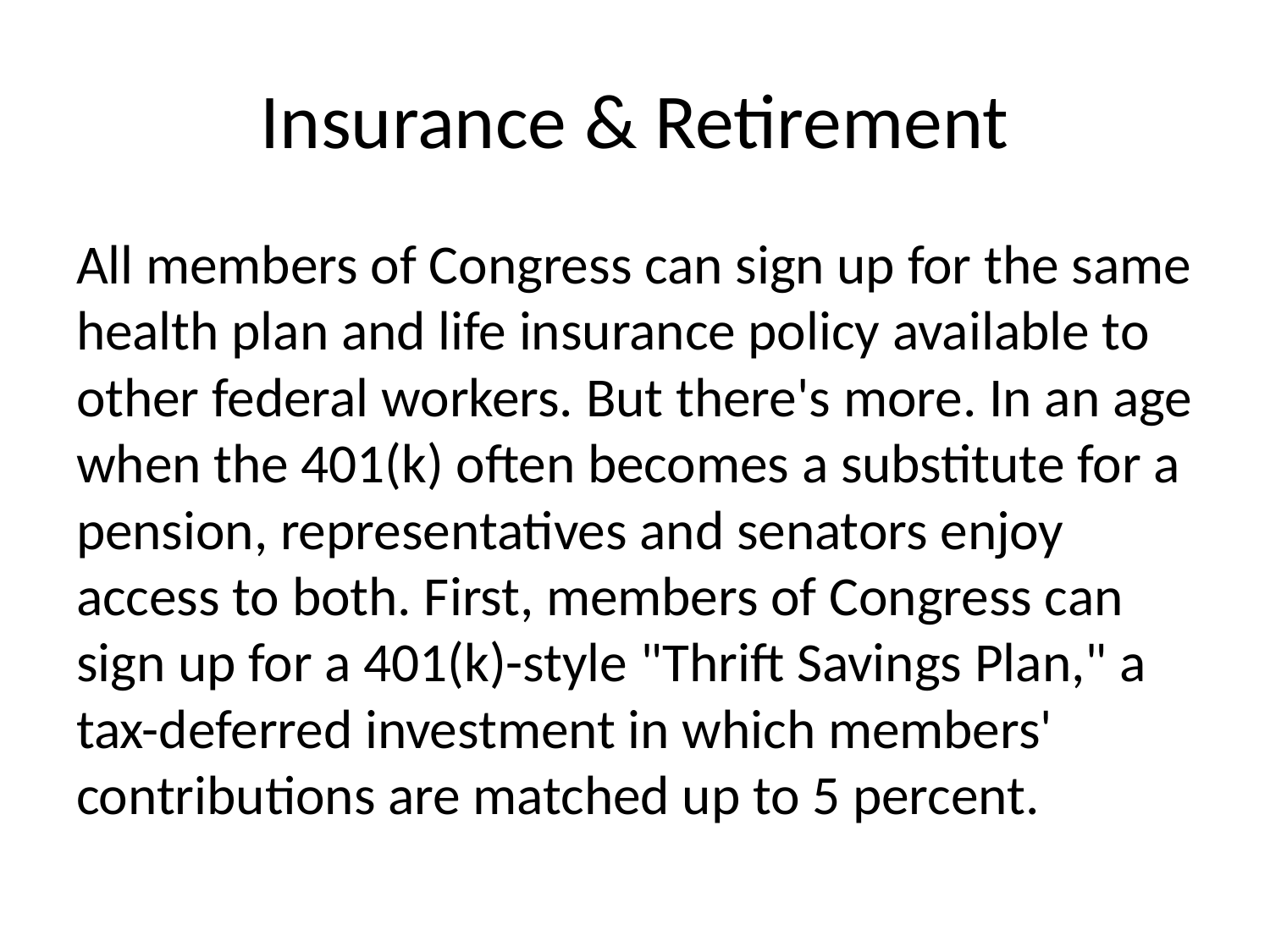

# Insurance & Retirement
All members of Congress can sign up for the same health plan and life insurance policy available to other federal workers. But there's more. In an age when the 401(k) often becomes a substitute for a pension, representatives and senators enjoy access to both. First, members of Congress can sign up for a 401(k)-style "Thrift Savings Plan," a tax-deferred investment in which members' contributions are matched up to 5 percent.